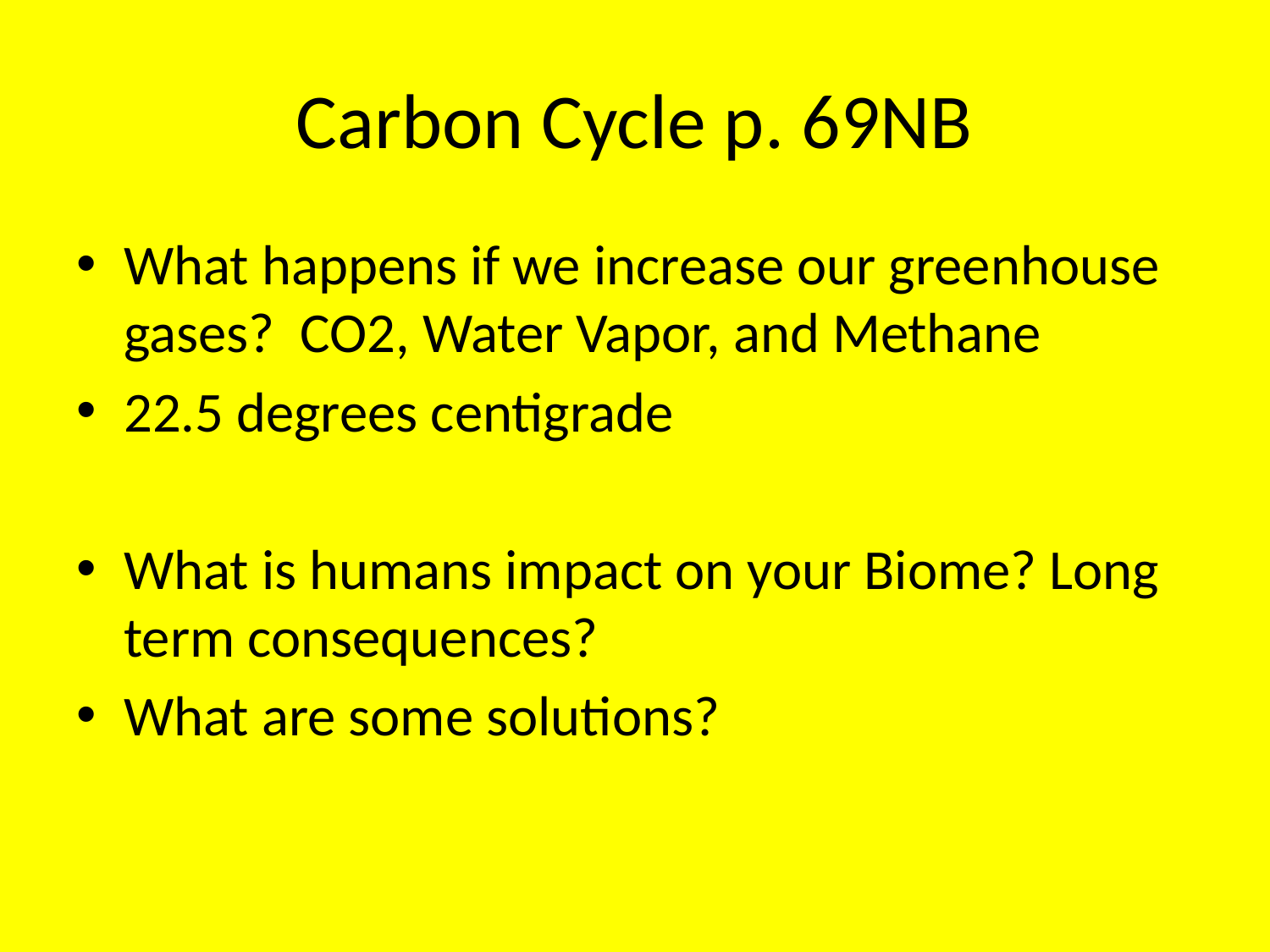

# Carbon Cycle p. 69NB
What happens if we increase our greenhouse gases?  CO2, Water Vapor, and Methane
22.5 degrees centigrade

What is humans impact on your Biome? Long term consequences?
What are some solutions?